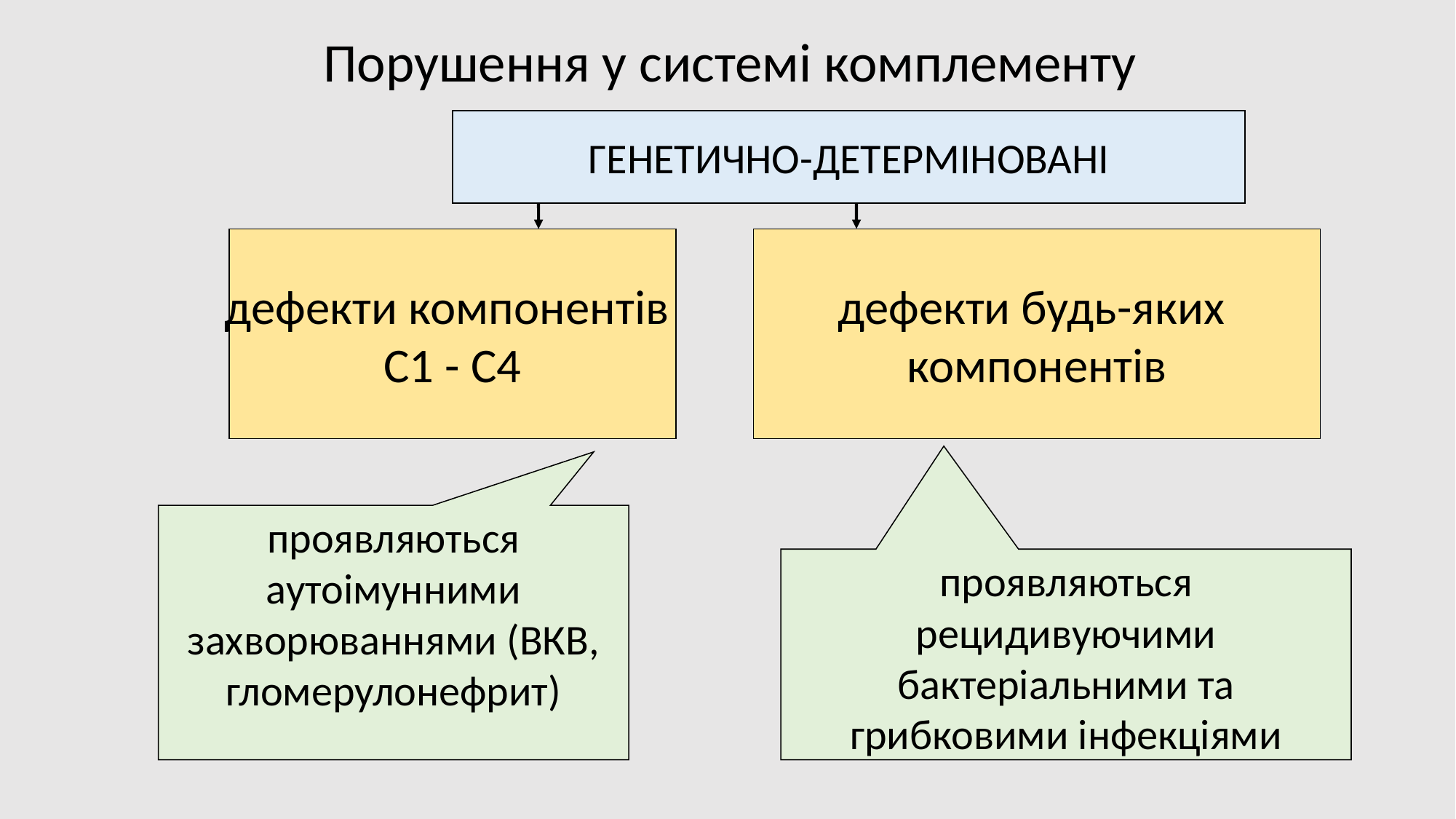

# Порушення у системі комплементу
ГЕНЕТИЧНО-ДЕТЕРМІНОВАНІ

дефекти компонентів
C1 - C4
дефекти будь-яких
компонентів
проявляються аутоімунними захворюваннями (ВКВ, гломерулонефрит)
проявляються рецидивуючими бактеріальними та грибковими інфекціями